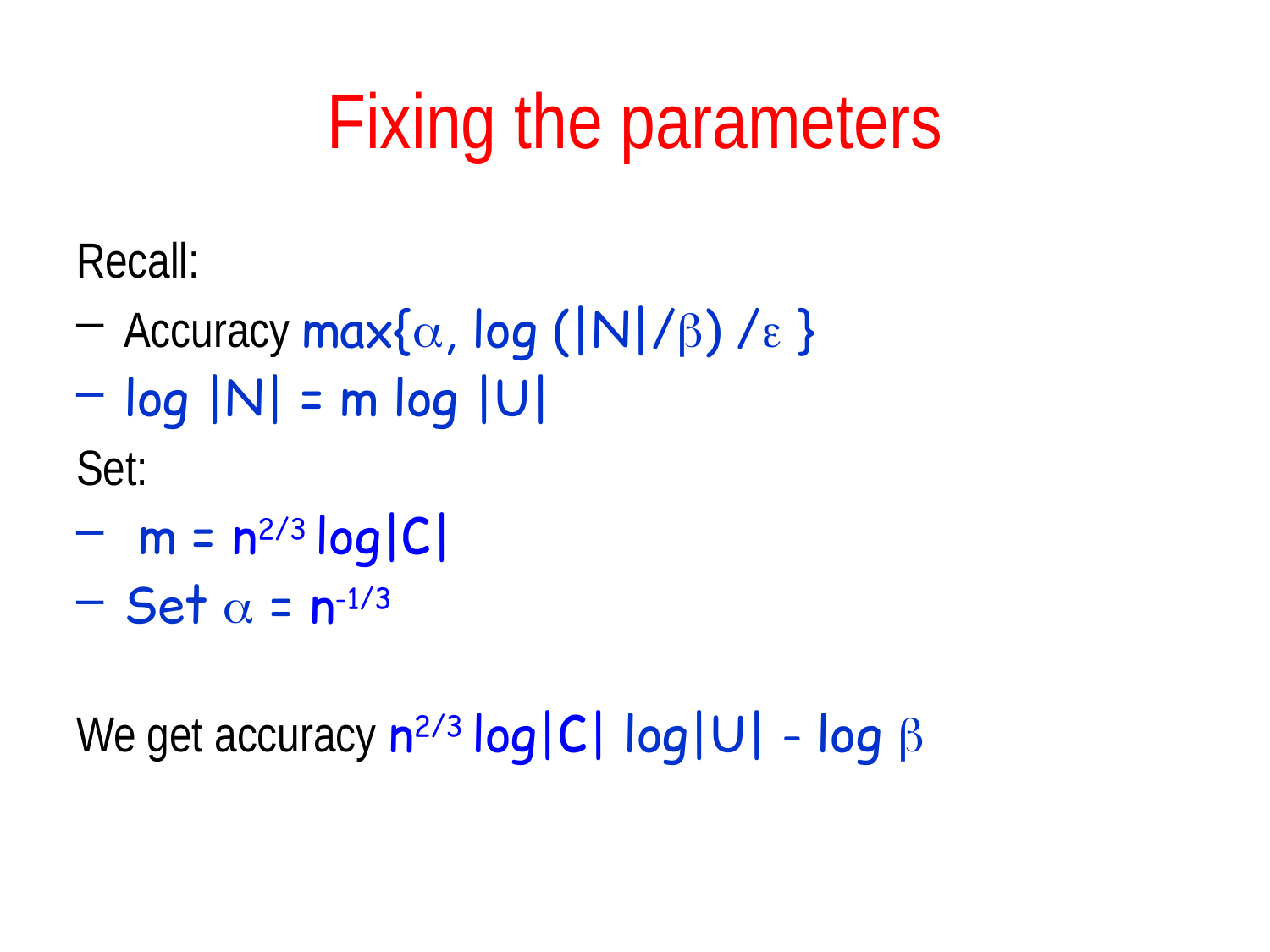

# Fixing the parameters
Recall:
Accuracy max{α, log (|N|/β) /ε }
log |N| = m log |U|
Set:
 m = n2/3 log|C|
Set α = n-1/3
We get accuracy n2/3 log|C| log|U| - log β